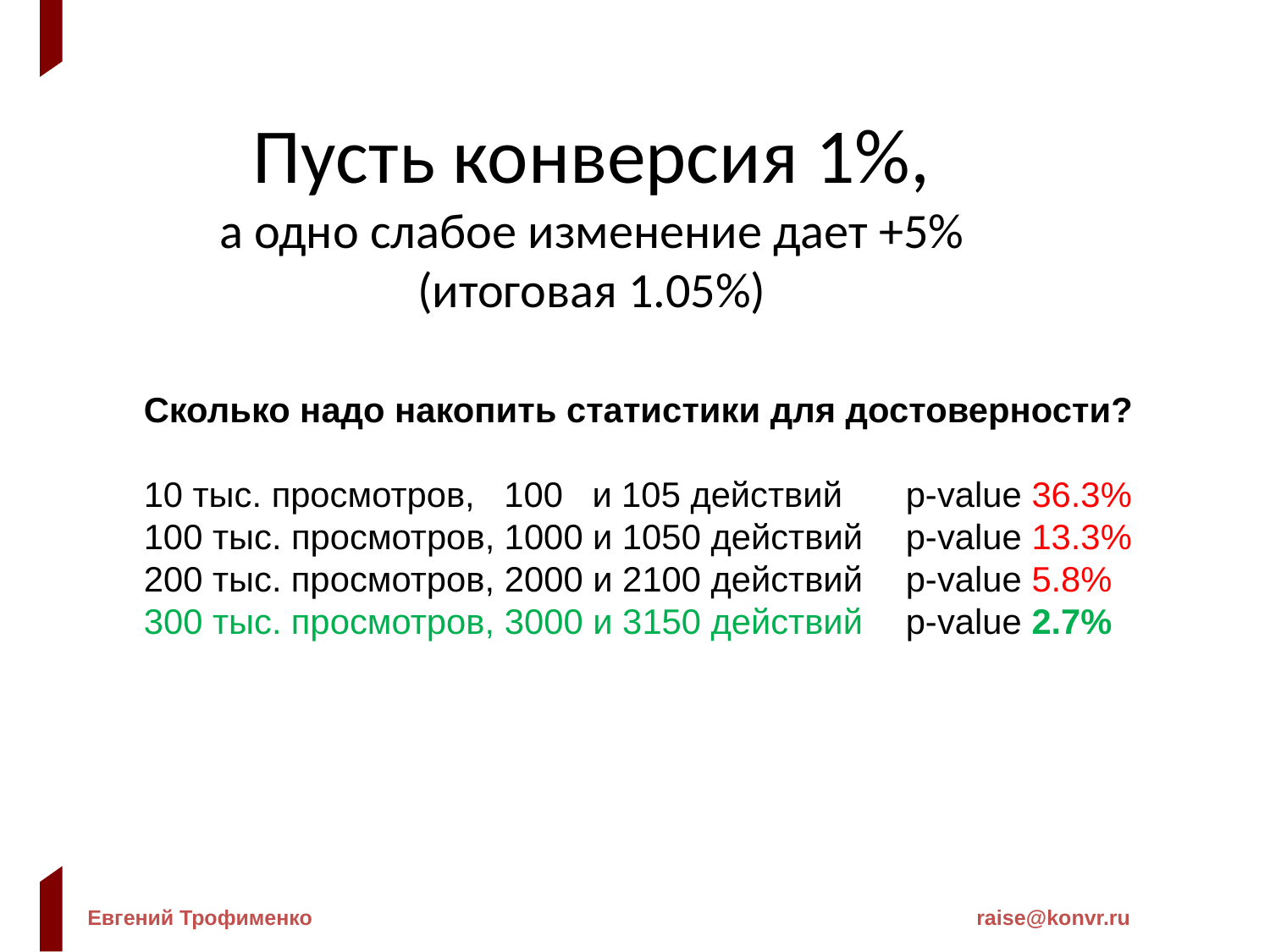

Пусть конверсия 1%,
а одно слабое изменение дает +5% (итоговая 1.05%)

Сколько надо накопить статистики для достоверности?

10 тыс. просмотров,   100   и 105 действий 	p-value 36.3%
100 тыс. просмотров, 1000 и 1050 действий 	p-value 13.3%
200 тыс. просмотров, 2000 и 2100 действий 	p-value 5.8%
300 тыс. просмотров, 3000 и 3150 действий 	p-value 2.7%